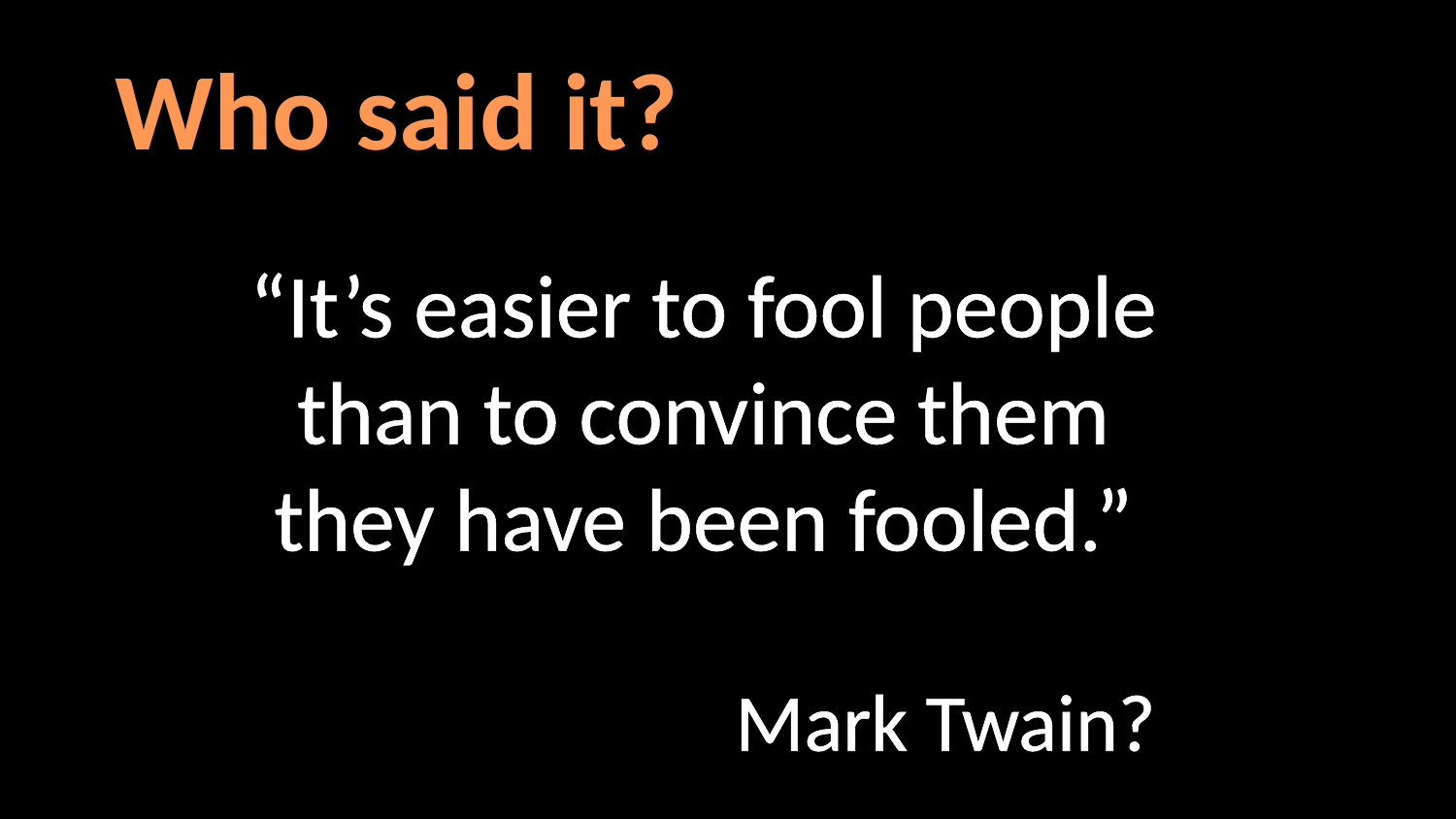

Who said it?
“It’s easier to fool people
than to convince them
they have been fooled.”
Mark Twain?